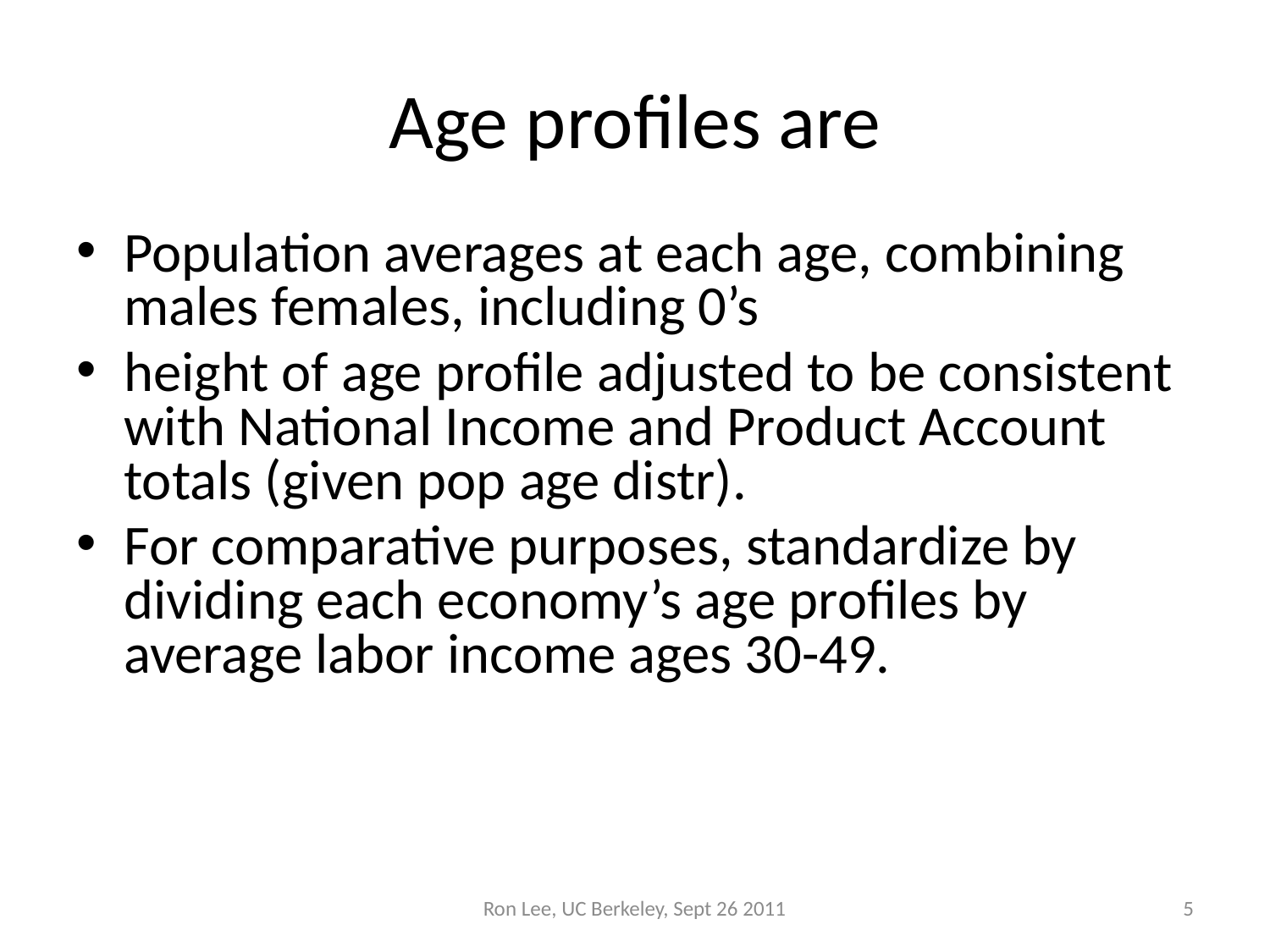

# Age profiles are
Population averages at each age, combining males females, including 0’s
height of age profile adjusted to be consistent with National Income and Product Account totals (given pop age distr).
For comparative purposes, standardize by dividing each economy’s age profiles by average labor income ages 30-49.
Ron Lee, UC Berkeley, Sept 26 2011
5